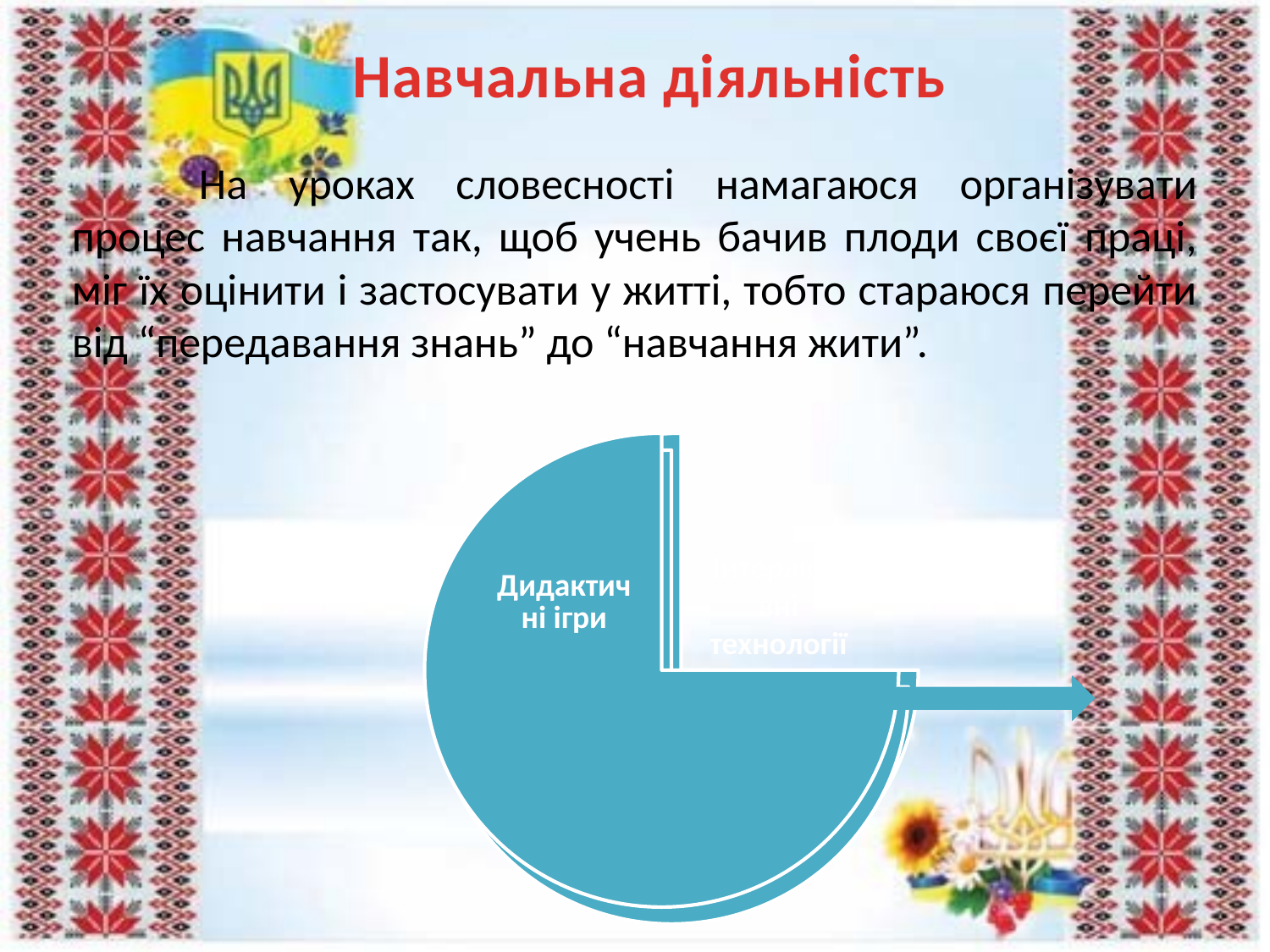

Навчальна діяльність
	На уроках словесності намагаюся організувати процес навчання так, щоб учень бачив плоди своєї праці, міг їх оцінити і застосувати у житті, тобто стараюся перейти від “передавання знань” до “навчання жити”.
Інтерактивні технології
Урок
Дидактичні ігри